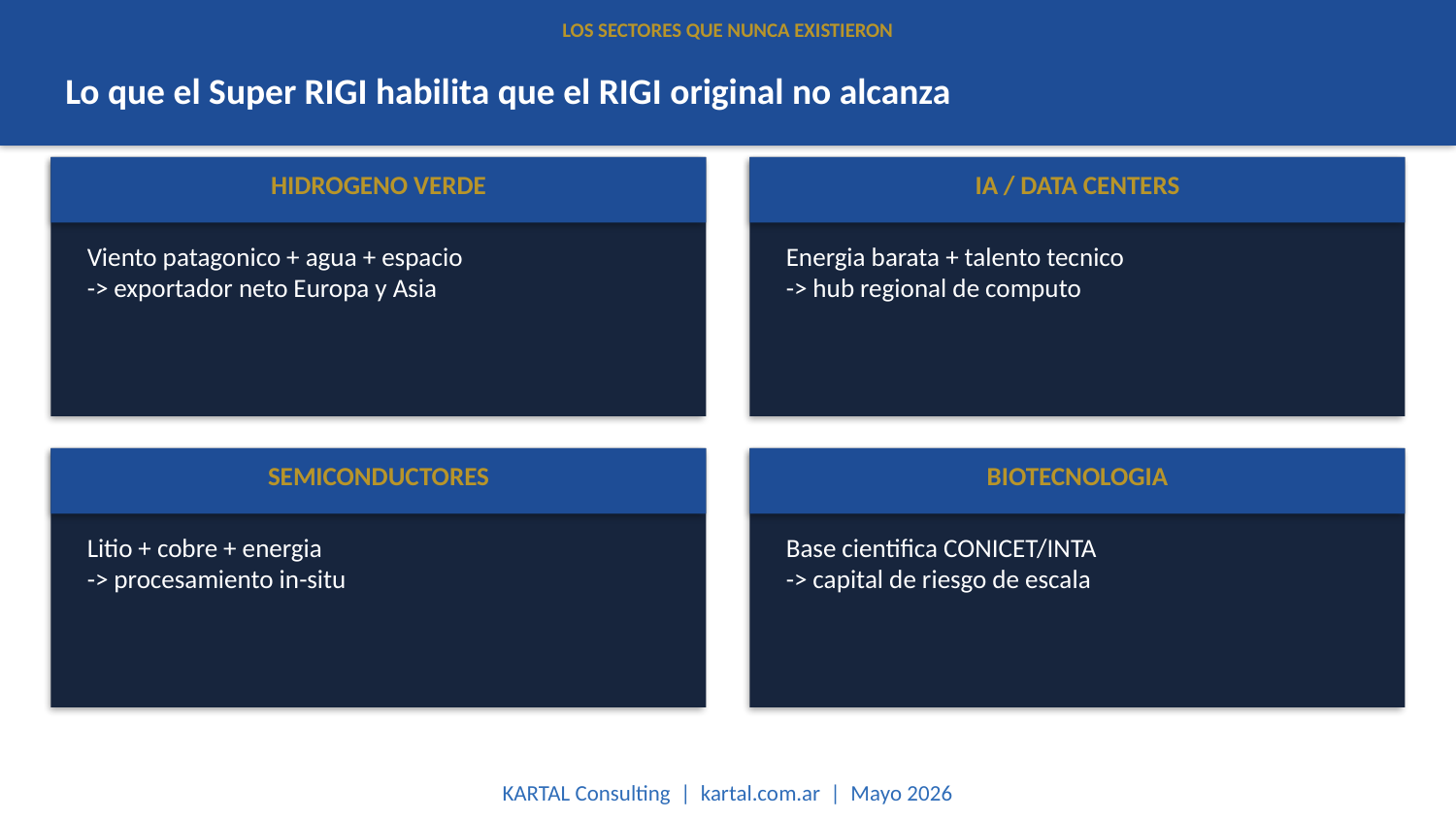

LOS SECTORES QUE NUNCA EXISTIERON
Lo que el Super RIGI habilita que el RIGI original no alcanza

HIDROGENO VERDE
IA / DATA CENTERS
Viento patagonico + agua + espacio
-> exportador neto Europa y Asia
Energia barata + talento tecnico
-> hub regional de computo

SEMICONDUCTORES
BIOTECNOLOGIA
Litio + cobre + energia
-> procesamiento in-situ
Base cientifica CONICET/INTA
-> capital de riesgo de escala
KARTAL Consulting  |  kartal.com.ar  |  Mayo 2026